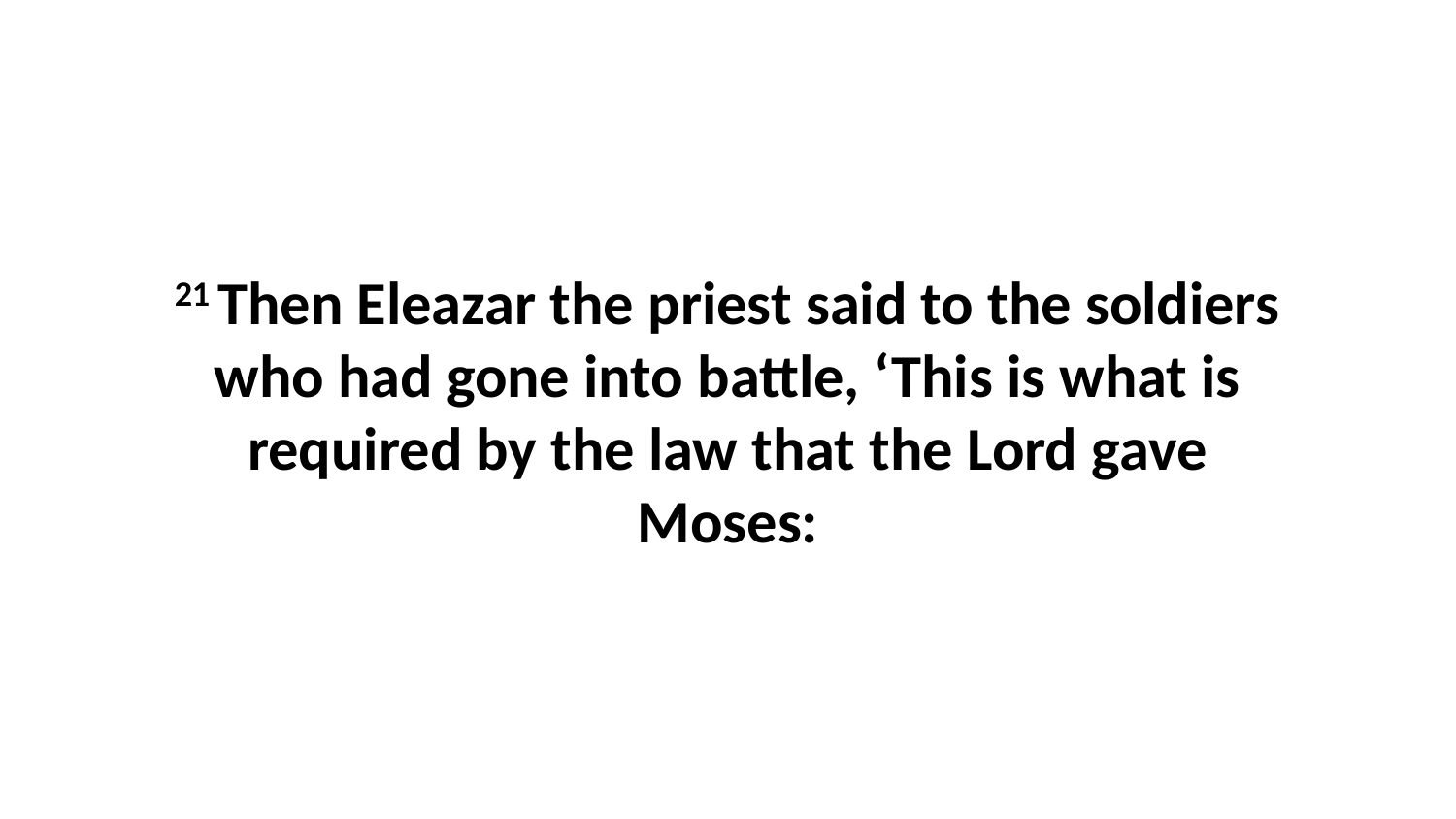

21 Then Eleazar the priest said to the soldiers who had gone into battle, ‘This is what is required by the law that the Lord gave Moses: